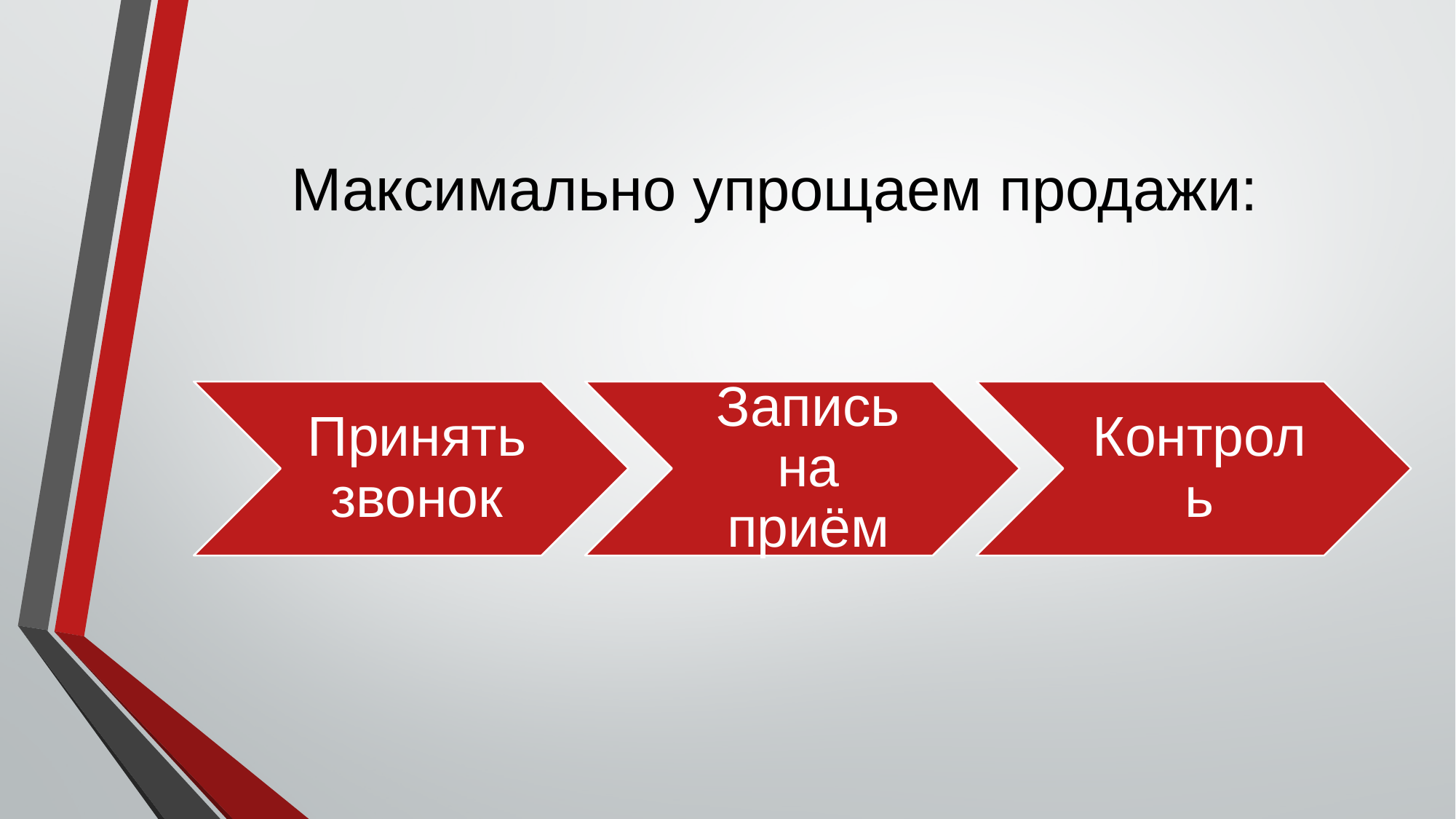

# Максимально упрощаем продажи:
Принять звонок
Запись на приём
Контроль